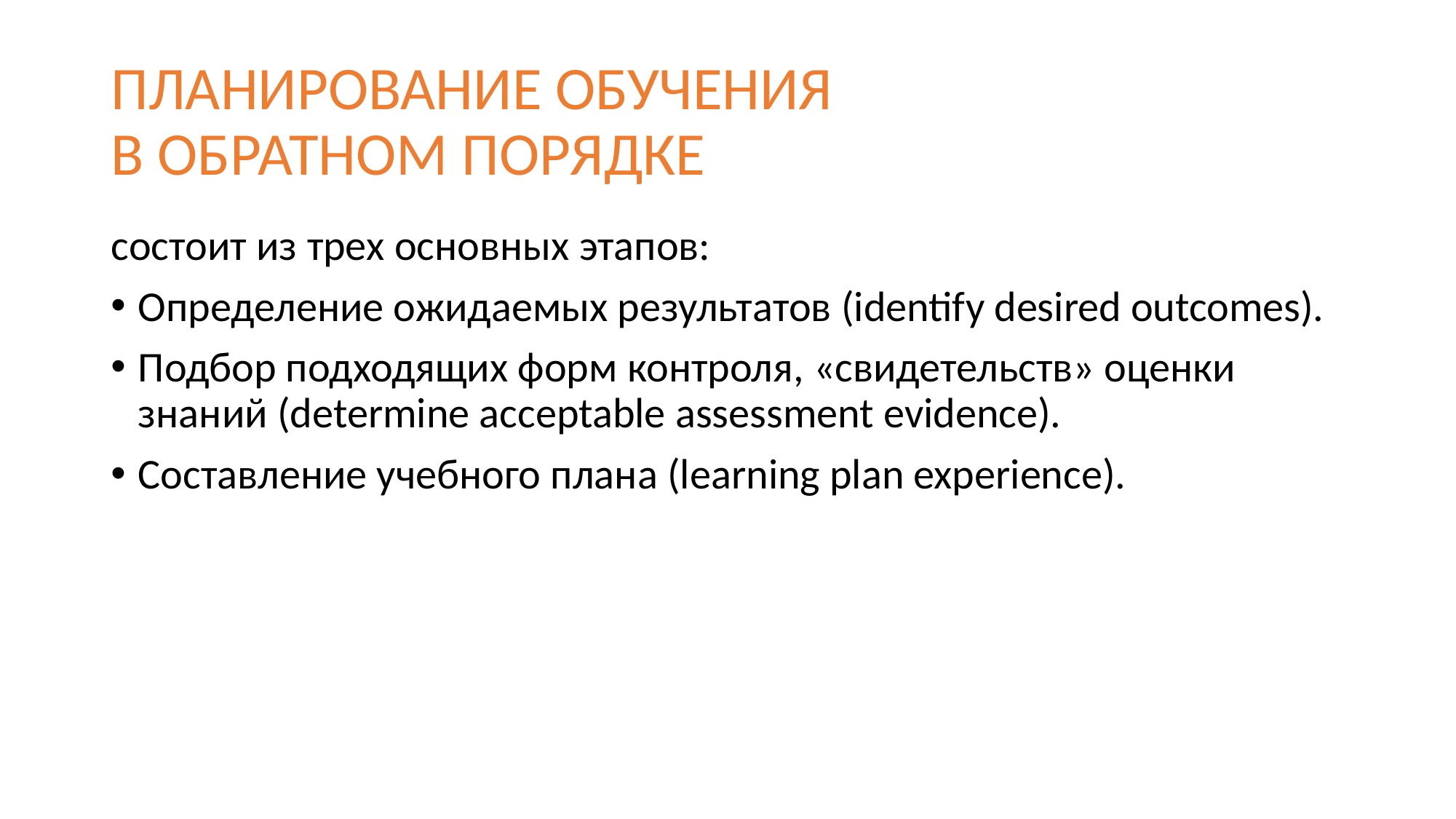

# ПЛАНИРОВАНИЕ ОБУЧЕНИЯ В ОБРАТНОМ ПОРЯДКЕ
состоит из трех основных этапов:
Определение ожидаемых результатов (identify desired outcomes).
Подбор подходящих форм контроля, «свидетельств» оценки знаний (determine acceptable assessment evidence).
Составление учебного плана (learning plan experience).